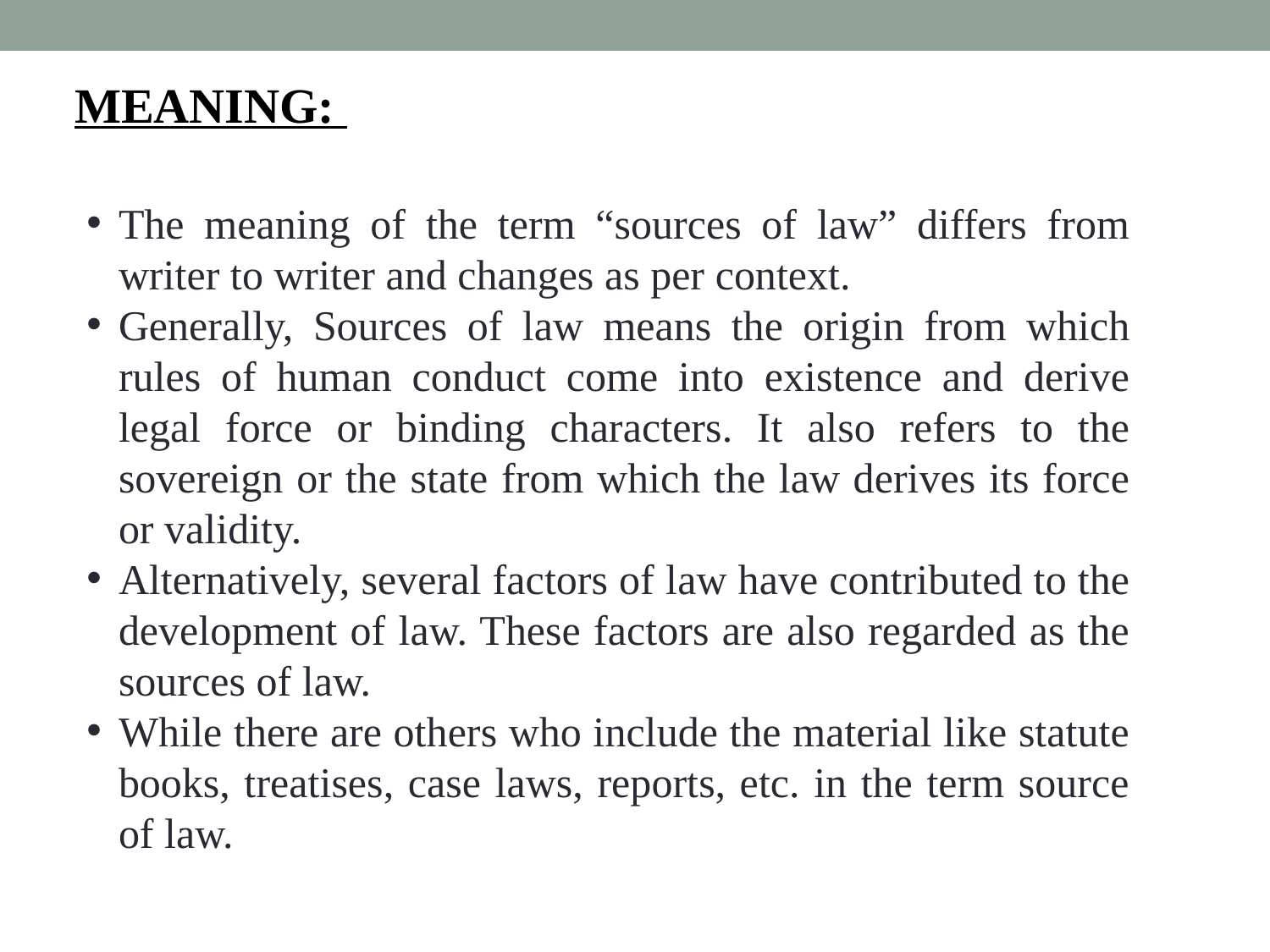

MEANING:
The meaning of the term “sources of law” differs from writer to writer and changes as per context.
Generally, Sources of law means the origin from which rules of human conduct come into existence and derive legal force or binding characters. It also refers to the sovereign or the state from which the law derives its force or validity.
Alternatively, several factors of law have contributed to the development of law. These factors are also regarded as the sources of law.
While there are others who include the material like statute books, treatises, case laws, reports, etc. in the term source of law.